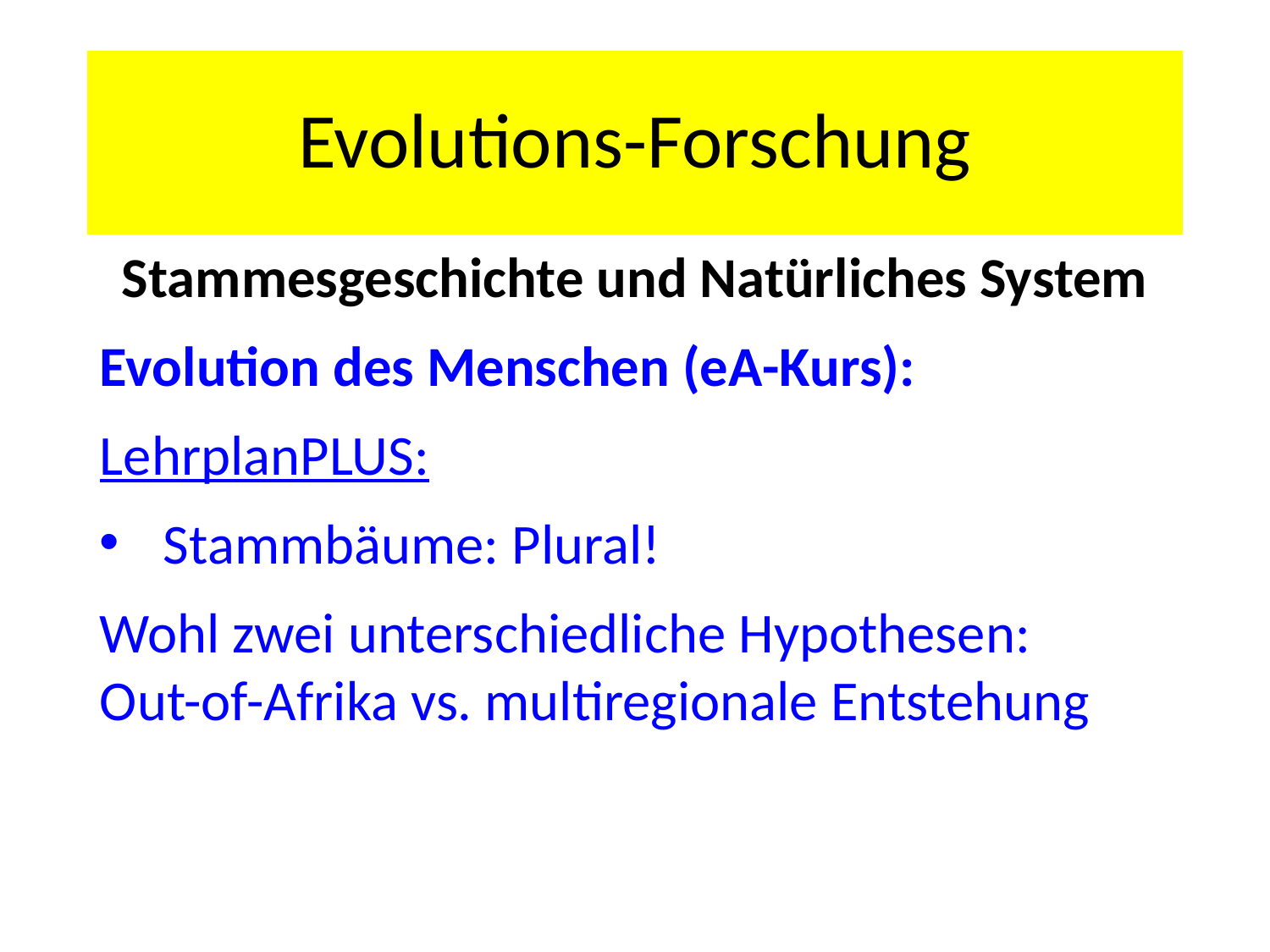

# Evolutions-Forschung

Stammesgeschichte und Natürliches System
Evolution des Menschen (eA-Kurs):
LehrplanPLUS:
Stammbäume: Plural!
Wohl zwei unterschiedliche Hypothesen:
Out-of-Afrika vs. multiregionale Entstehung